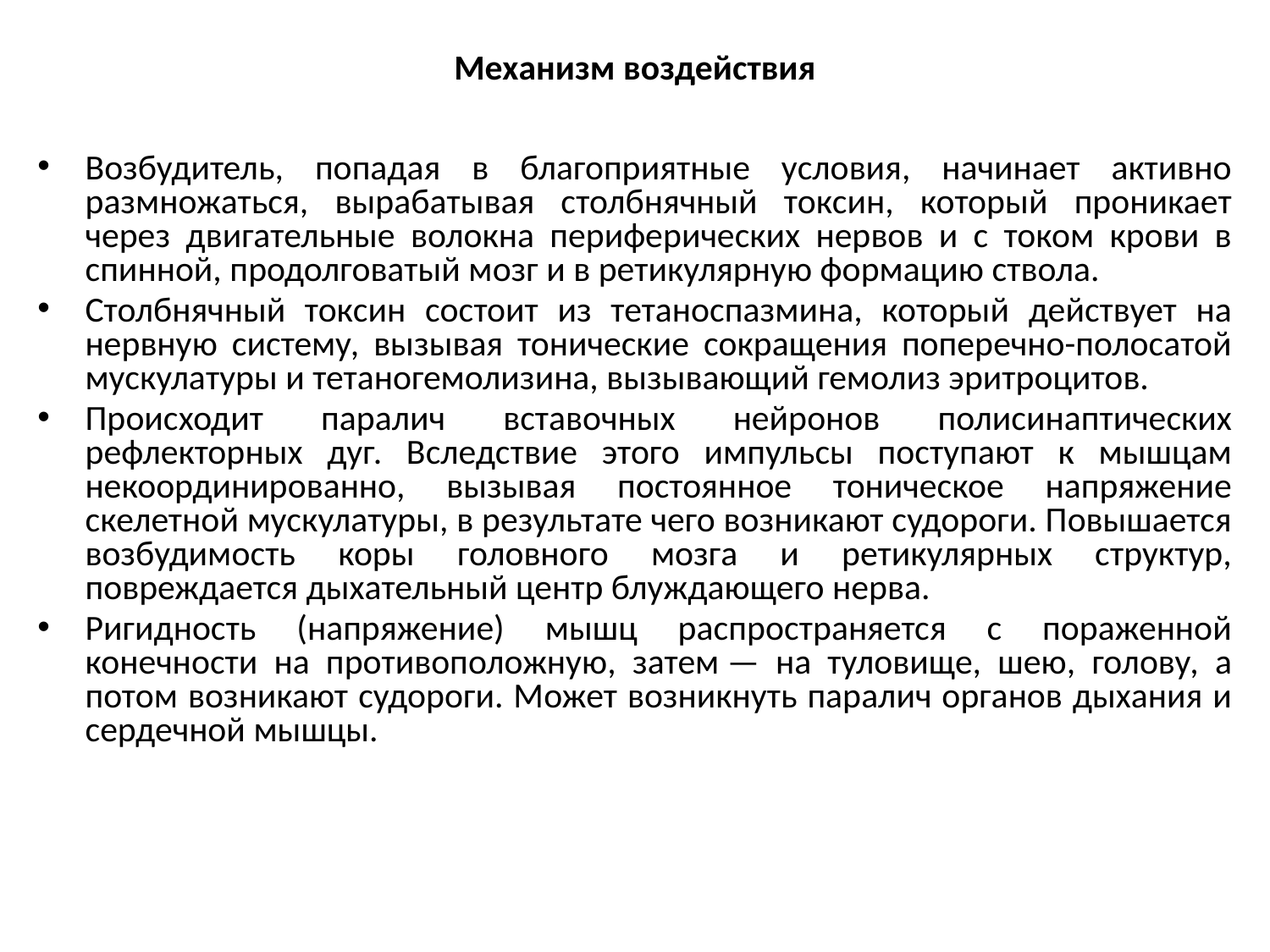

# Механизм воздействия
Возбудитель, попадая в благоприятные условия, начинает активно размножаться, вырабатывая столбнячный токсин, который проникает через двигательные волокна периферических нервов и с током крови в спинной, продолговатый мозг и в ретикулярную формацию ствола.
Столбнячный токсин состоит из тетаноспазмина, который действует на нервную систему, вызывая тонические сокращения поперечно-полосатой мускулатуры и тетаногемолизина, вызывающий гемолиз эритроцитов.
Происходит паралич вставочных нейронов полисинаптических рефлекторных дуг. Вследствие этого импульсы поступают к мышцам некоординированно, вызывая постоянное тоническое напряжение скелетной мускулатуры, в результате чего возникают судороги. Повышается возбудимость коры головного мозга и ретикулярных структур, повреждается дыхательный центр блуждающего нерва.
Ригидность (напряжение) мышц распространяется с пораженной конечности на противоположную, затем — на туловище, шею, голову, а потом возникают судороги. Может возникнуть паралич органов дыхания и сердечной мышцы.